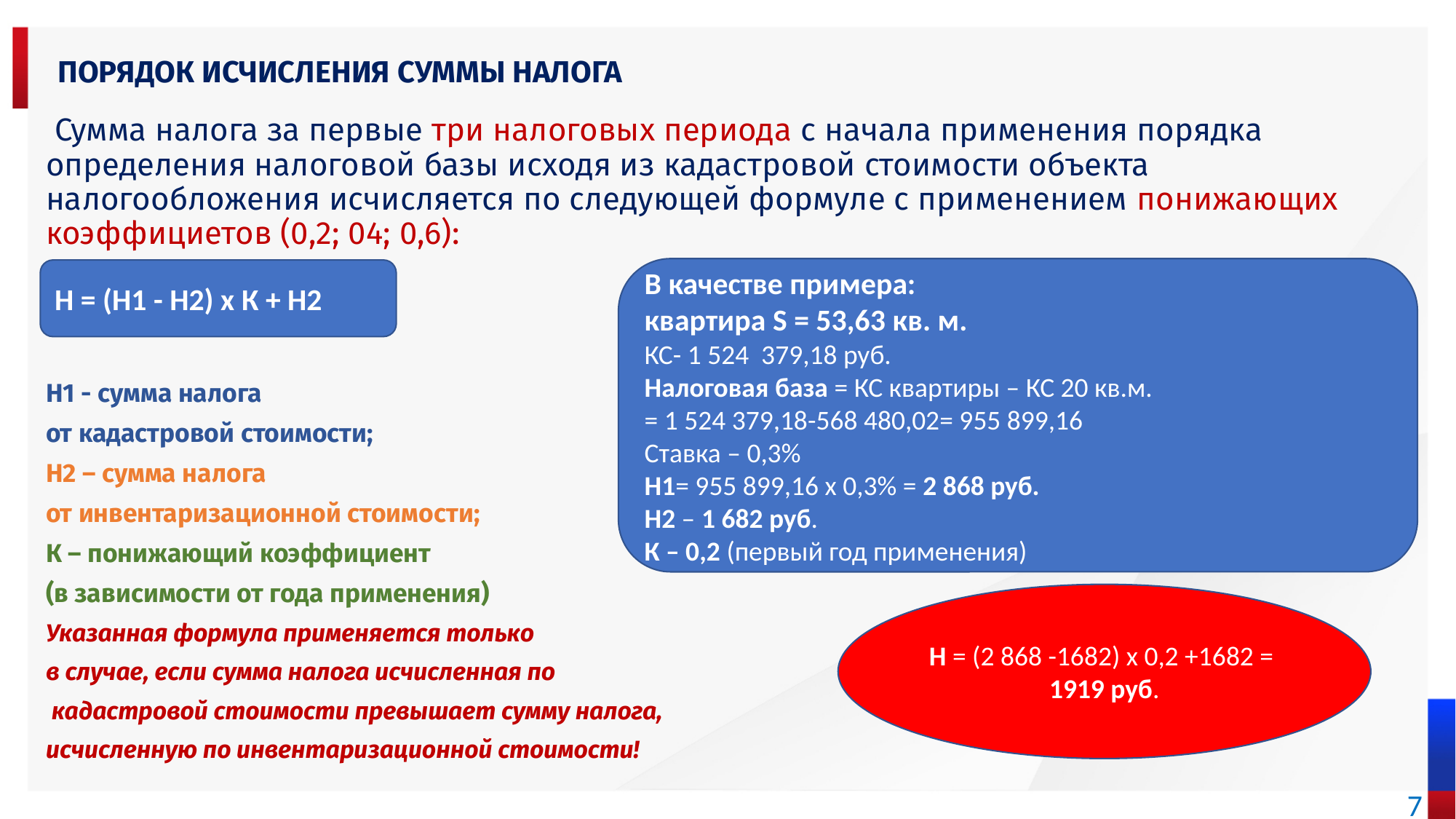

# Порядок исчисления суммы налога
 Сумма налога за первые три налоговых периода с начала применения порядка определения налоговой базы исходя из кадастровой стоимости объекта налогообложения исчисляется по следующей формуле с применением понижающих коэффициетов (0,2; 04; 0,6):

Н1 - сумма налога
от кадастровой стоимости;
Н2 – сумма налога
от инвентаризационной стоимости;
К – понижающий коэффициент
(в зависимости от года применения)
Указанная формула применяется только
в случае, если сумма налога исчисленная по
 кадастровой стоимости превышает сумму налога,
исчисленную по инвентаризационной стоимости!

В качестве примера:
квартира S = 53,63 кв. м.
КС- 1 524  379,18 руб.
Налоговая база = КС квартиры – КС 20 кв.м.
= 1 524 379,18-568 480,02= 955 899,16
Ставка – 0,3%
Н1= 955 899,16 х 0,3% = 2 868 руб.
Н2 – 1 682 руб.
К – 0,2 (первый год применения)
Н = (Н1 - Н2) x К + Н2
Н = (2 868 -1682) х 0,2 +1682 =
1919 руб.
7